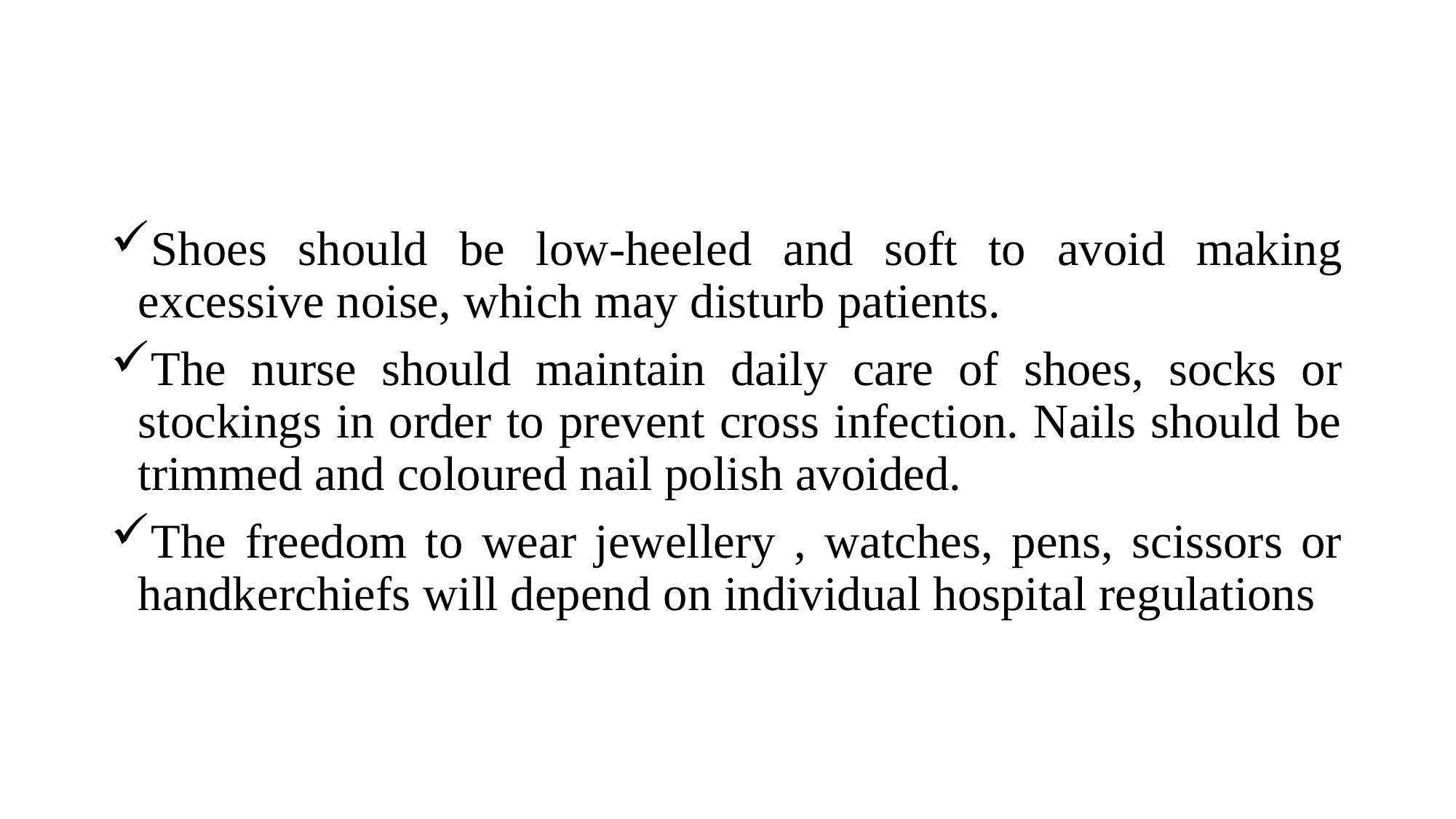

Shoes should be low-heeled and soft to avoid making excessive noise, which may disturb patients.
The nurse should maintain daily care of shoes, socks or stockings in order to prevent cross infection. Nails should be trimmed and coloured nail polish avoided.
The freedom to wear jewellery , watches, pens, scissors or handkerchiefs will depend on individual hospital regulations